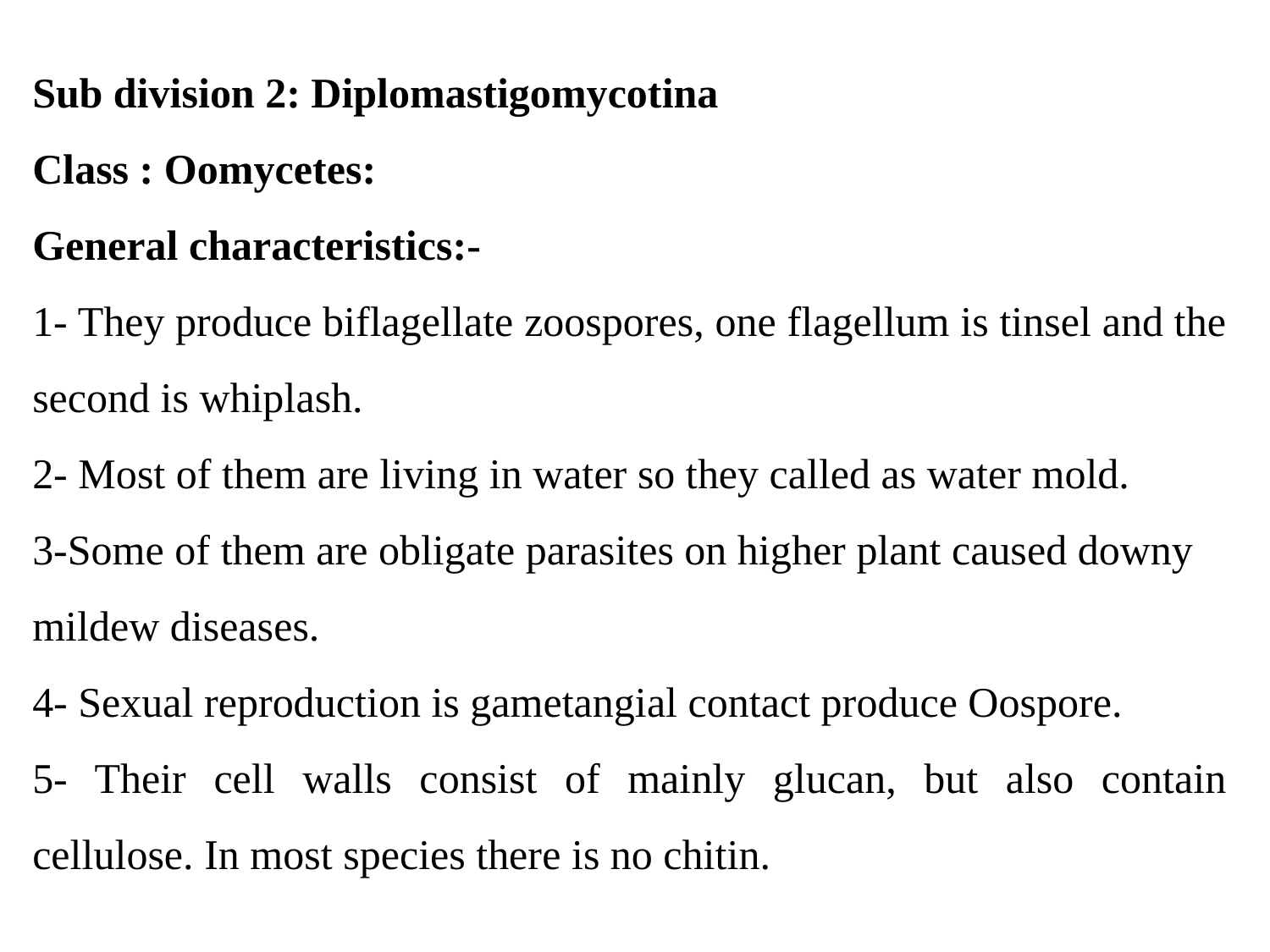

Sub division 2: Diplomastigomycotina
Class : Oomycetes:
General characteristics:-
1- They produce biflagellate zoospores, one flagellum is tinsel and the second is whiplash.
2- Most of them are living in water so they called as water mold.
3-Some of them are obligate parasites on higher plant caused downy
mildew diseases.
4- Sexual reproduction is gametangial contact produce Oospore.
5- Their cell walls consist of mainly glucan, but also contain cellulose. In most species there is no chitin.